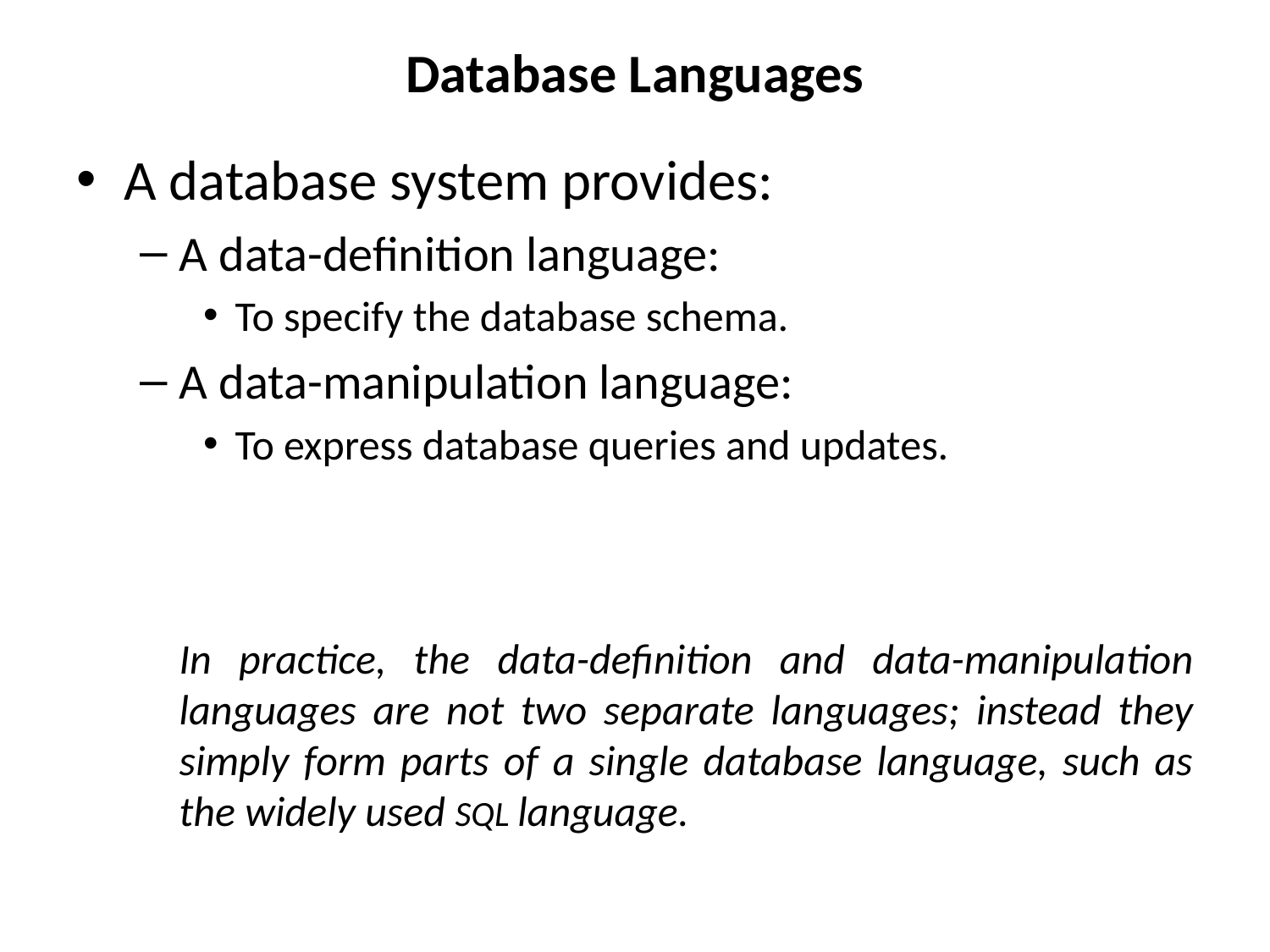

# Database Languages
A database system provides:
A data-definition language:
To specify the database schema.
A data-manipulation language:
To express database queries and updates.

In practice, the data-definition and data-manipulation languages are not two separate languages; instead they simply form parts of a single database language, such as the widely used SQL language.